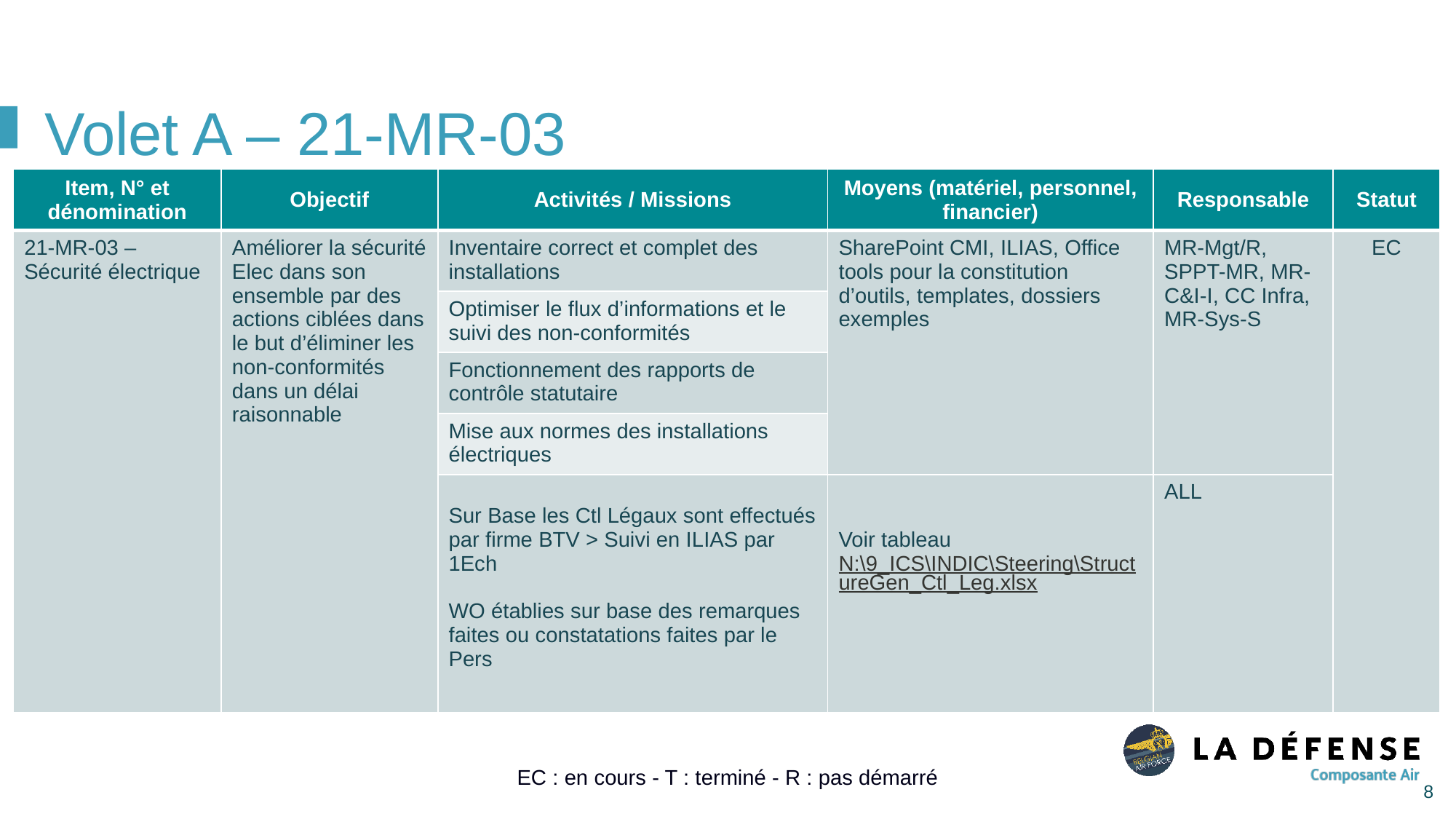

Volet A – 21-MR-03
| Item, N° et dénomination | Objectif | Activités / Missions | Moyens (matériel, personnel, financier) | Responsable | Statut |
| --- | --- | --- | --- | --- | --- |
| 21-MR-03 – Sécurité électrique | Améliorer la sécurité Elec dans son ensemble par des actions ciblées dans le but d’éliminer les non-conformités dans un délai raisonnable | Inventaire correct et complet des installations | SharePoint CMI, ILIAS, Office tools pour la constitution d’outils, templates, dossiers exemples | MR-Mgt/R, SPPT-MR, MR-C&I-I, CC Infra, MR-Sys-S | EC |
|  |  | Optimiser le flux d’informations et le suivi des non-conformités |  |  |  |
|  |  | Fonctionnement des rapports de contrôle statutaire |  |  |  |
|  |  | Mise aux normes des installations électriques |  |  |  |
|  |  | Sur Base les Ctl Légaux sont effectués par firme BTV > Suivi en ILIAS par 1Ech WO établies sur base des remarques faites ou constatations faites par le Pers | Voir tableau N:\9\_ICS\INDIC\Steering\StructureGen\_Ctl\_Leg.xlsx | ALL |  |
EC : en cours - T : terminé - R : pas démarré